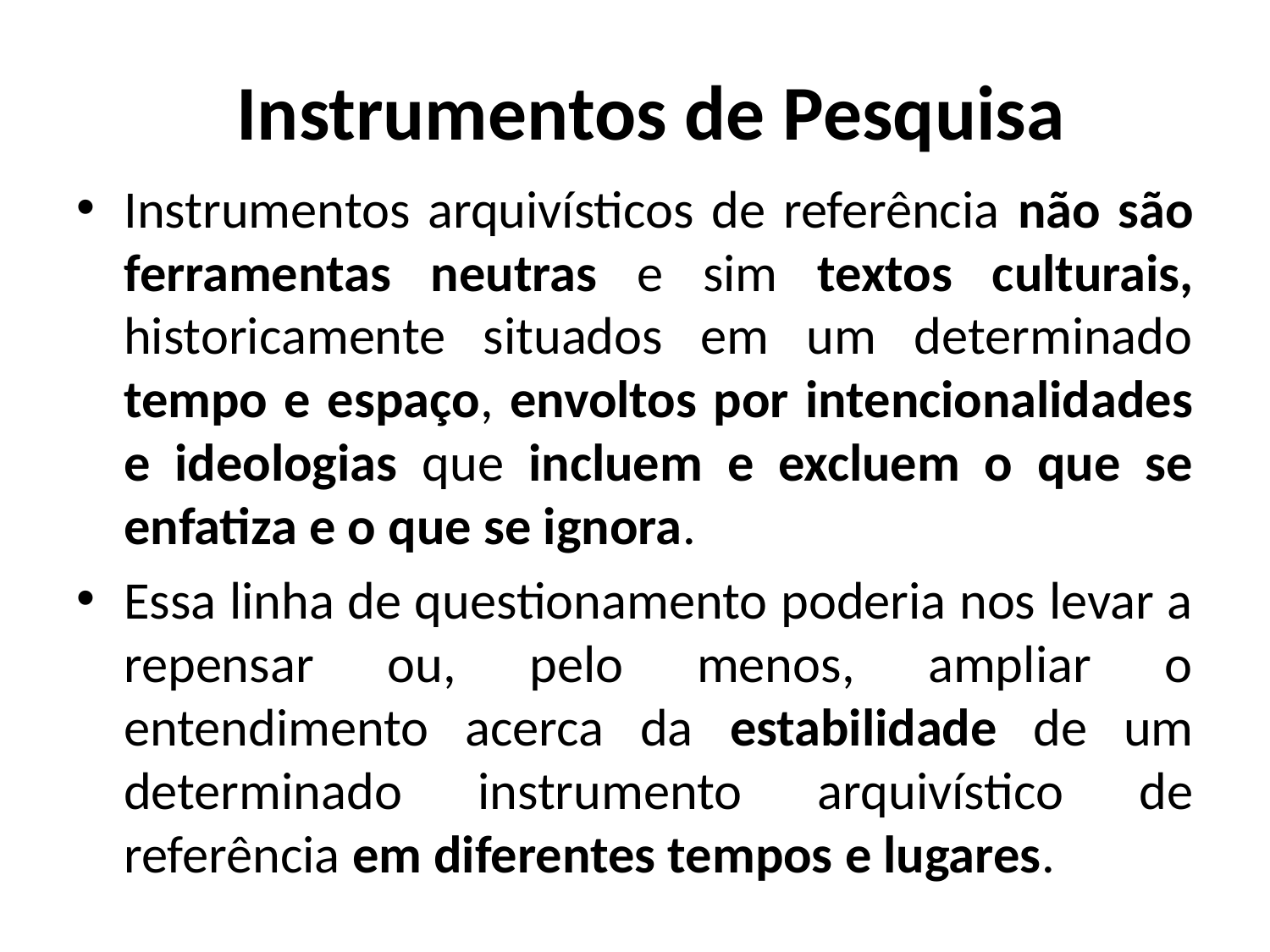

# Instrumentos de Pesquisa
Instrumentos arquivísticos de referência não são ferramentas neutras e sim textos culturais, historicamente situados em um determinado tempo e espaço, envoltos por intencionalidades e ideologias que incluem e excluem o que se enfatiza e o que se ignora.
Essa linha de questionamento poderia nos levar a repensar ou, pelo menos, ampliar o entendimento acerca da estabilidade de um determinado instrumento arquivístico de referência em diferentes tempos e lugares.